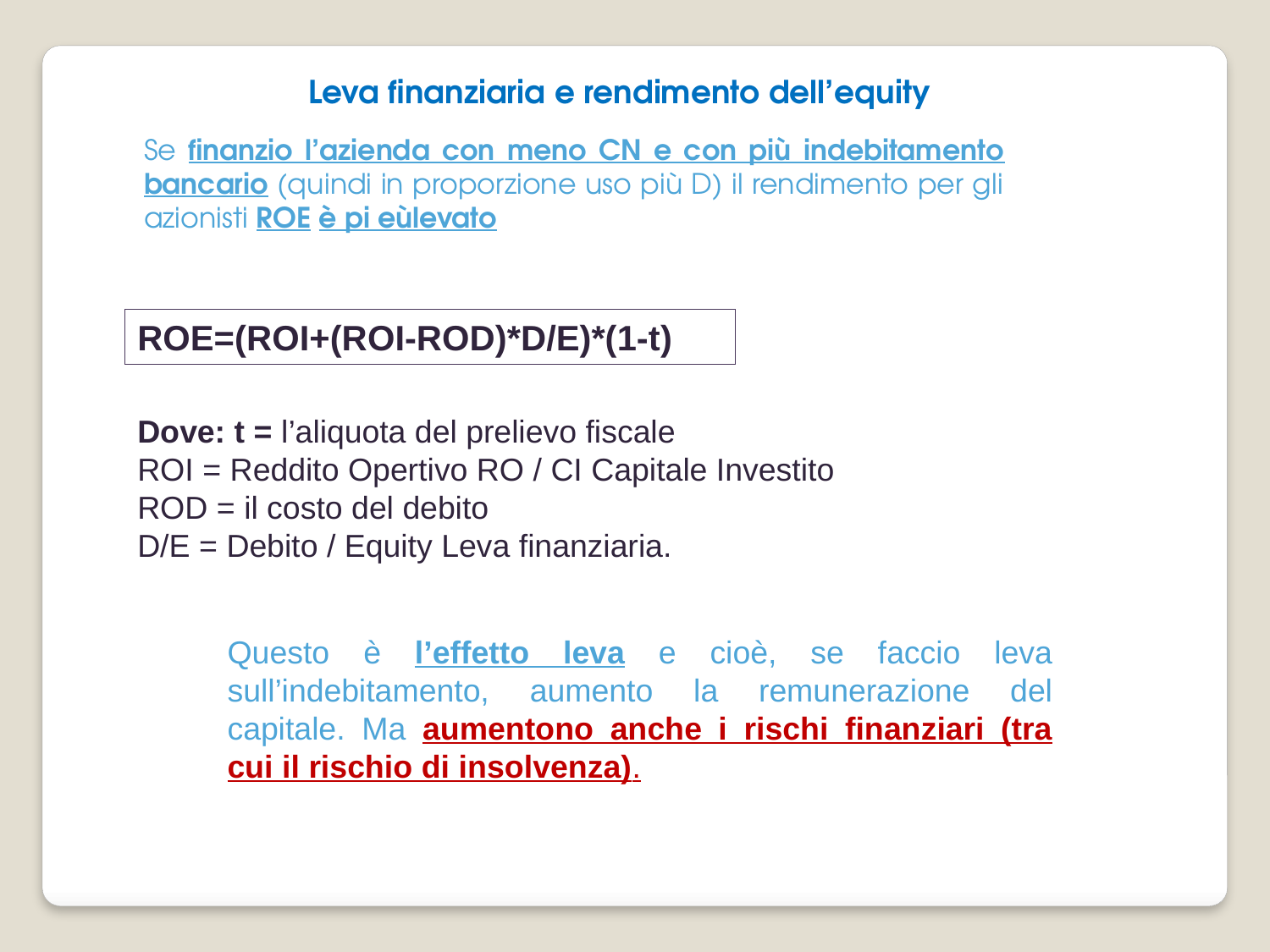

Leva finanziaria e rendimento dell’equity
Se finanzio l’azienda con meno CN e con più indebitamento bancario (quindi in proporzione uso più D) il rendimento per gli azionisti ROE è pi eùlevato
ROE=(ROI+(ROI-ROD)*D/E)*(1-t)
Dove: t = l’aliquota del prelievo fiscale
ROI = Reddito Opertivo RO / CI Capitale Investito
ROD = il costo del debito
D/E = Debito / Equity Leva finanziaria.
Questo è l’effetto leva e cioè, se faccio leva sull’indebitamento, aumento la remunerazione del capitale. Ma aumentono anche i rischi finanziari (tra cui il rischio di insolvenza).